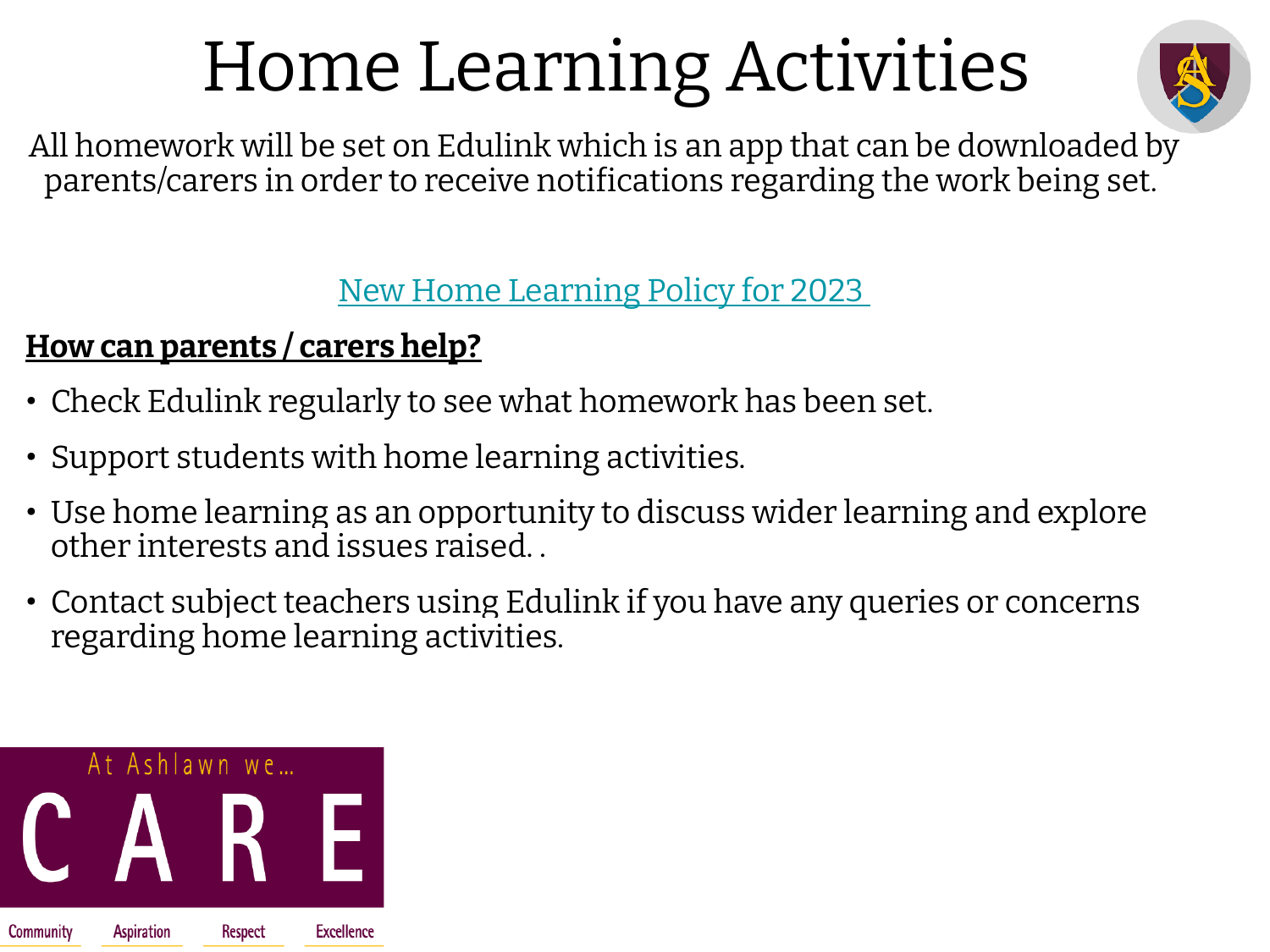

Home Learning Activities
All homework will be set on Edulink which is an app that can be downloaded by parents/carers in order to receive notifications regarding the work being set.

New Home Learning Policy for 2023
How can parents / carers help?
Check Edulink regularly to see what homework has been set.
Support students with home learning activities.
Use home learning as an opportunity to discuss wider learning and explore other interests and issues raised. .
Contact subject teachers using Edulink if you have any queries or concerns regarding home learning activities.